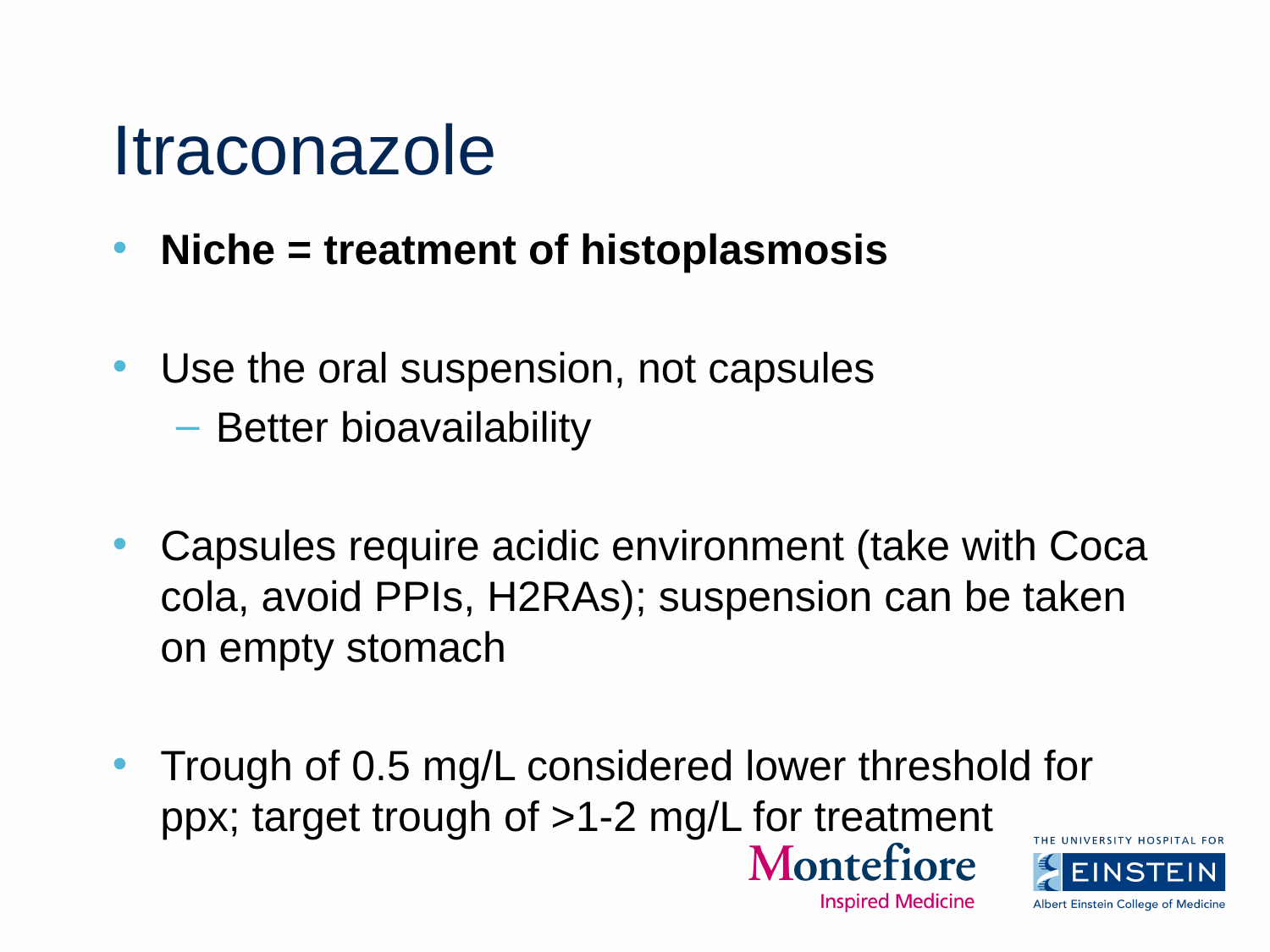

# Itraconazole
Niche = treatment of histoplasmosis

Use the oral suspension, not capsules
Better bioavailability

Capsules require acidic environment (take with Coca cola, avoid PPIs, H2RAs); suspension can be taken on empty stomach

Trough of 0.5 mg/L considered lower threshold for ppx; target trough of >1-2 mg/L for treatment